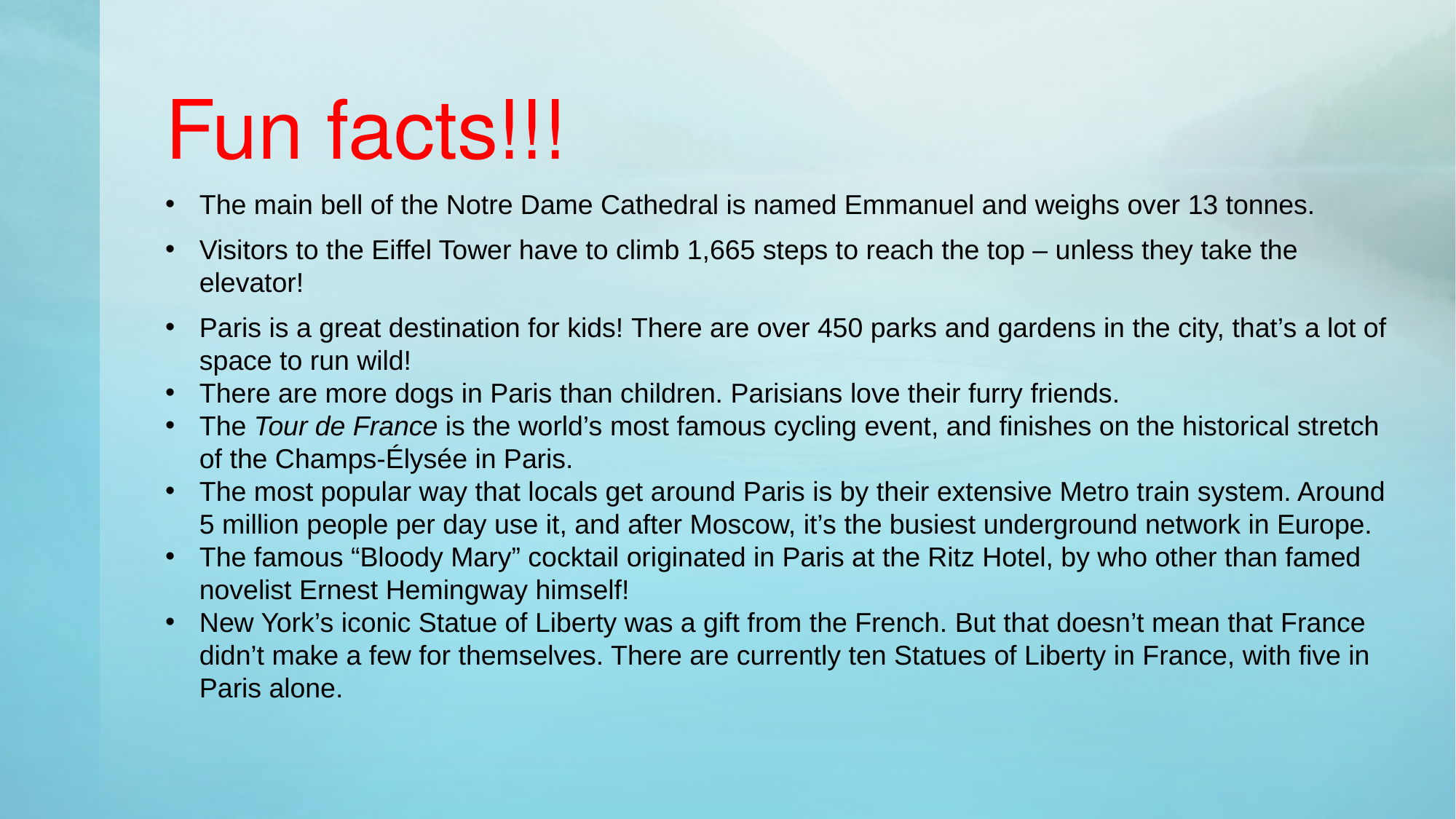

# Fun facts!!!
The main bell of the Notre Dame Cathedral is named Emmanuel and weighs over 13 tonnes.
Visitors to the Eiffel Tower have to climb 1,665 steps to reach the top – unless they take the elevator!
Paris is a great destination for kids! There are over 450 parks and gardens in the city, that’s a lot of space to run wild!
There are more dogs in Paris than children. Parisians love their furry friends.
The Tour de France is the world’s most famous cycling event, and finishes on the historical stretch of the Champs-Élysée in Paris.
The most popular way that locals get around Paris is by their extensive Metro train system. Around 5 million people per day use it, and after Moscow, it’s the busiest underground network in Europe.
The famous “Bloody Mary” cocktail originated in Paris at the Ritz Hotel, by who other than famed novelist Ernest Hemingway himself!
New York’s iconic Statue of Liberty was a gift from the French. But that doesn’t mean that France didn’t make a few for themselves. There are currently ten Statues of Liberty in France, with five in Paris alone.